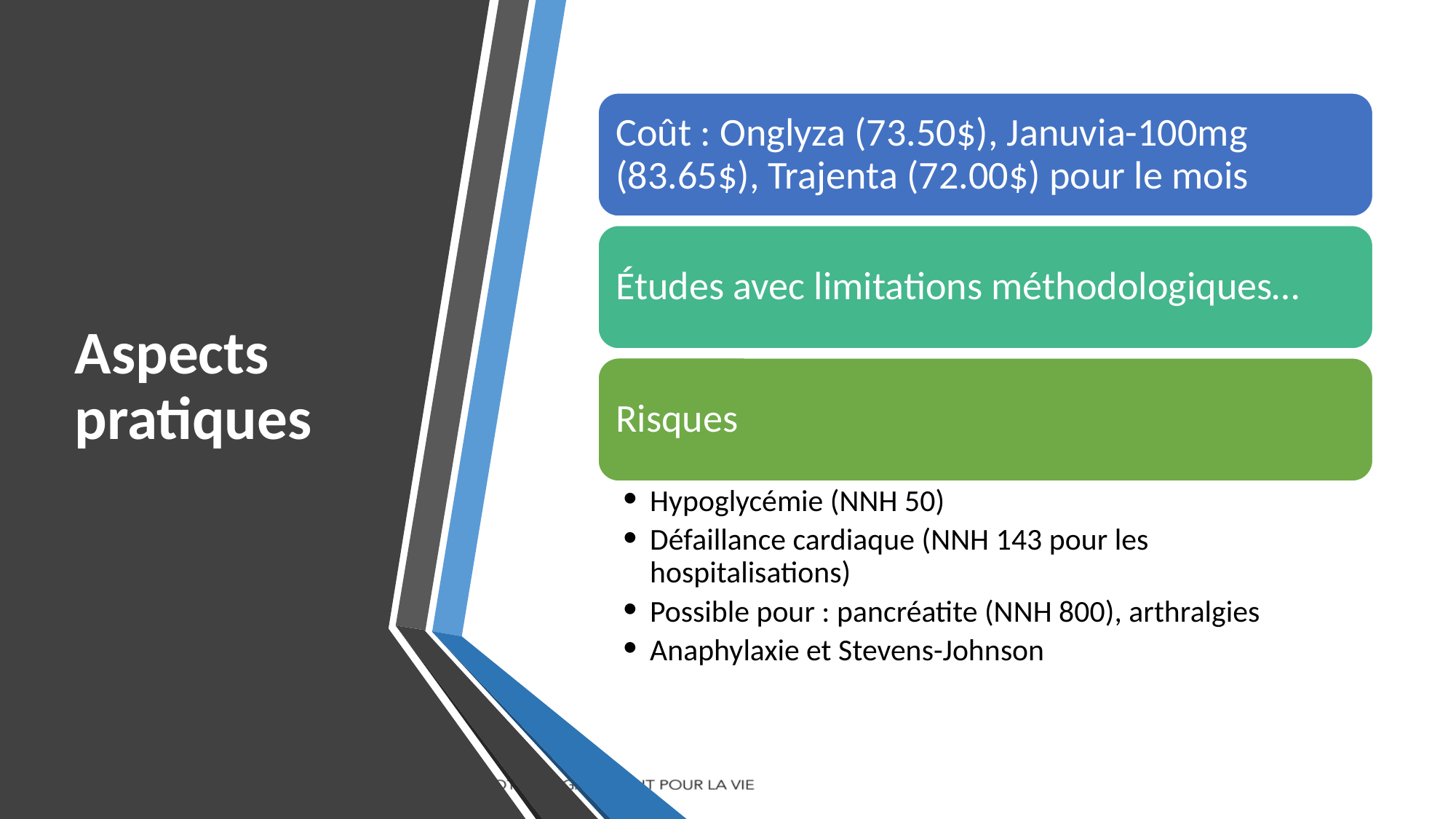

# Aspects pratiques

Coût : Onglyza (73.50$), Januvia-100mg (83.65$), Trajenta (72.00$) pour le mois

Études avec limitations méthodologiques…

Risques

Hypoglycémie (NNH 50)
Défaillance cardiaque (NNH 143 pour les hospitalisations)
Possible pour : pancréatite (NNH 800), arthralgies
Anaphylaxie et Stevens-Johnson